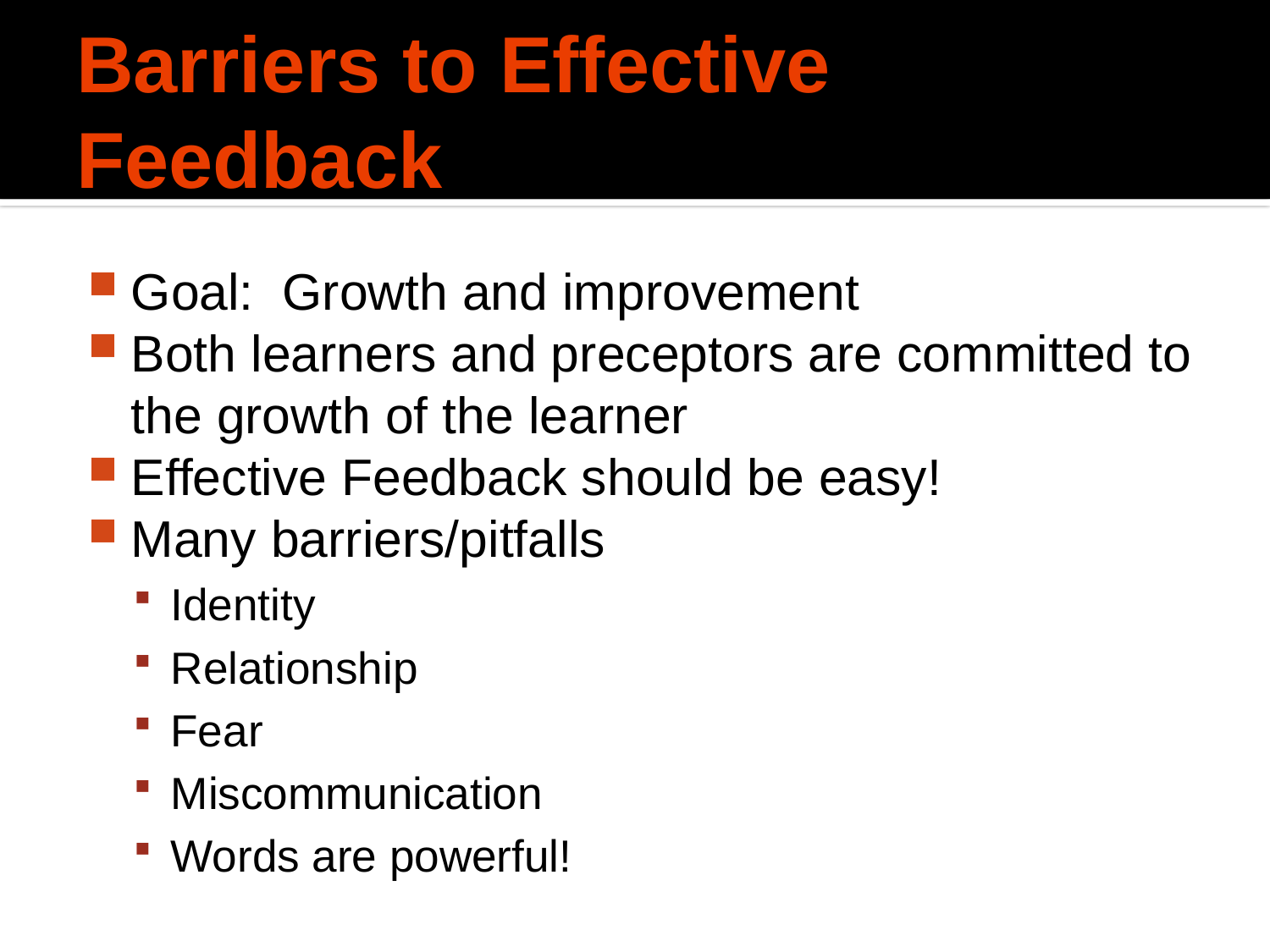

# Barriers to Effective Feedback
Goal:  Growth and improvement
Both learners and preceptors are committed to the growth of the learner
Effective Feedback should be easy!
Many barriers/pitfalls
Identity
Relationship
Fear
Miscommunication
Words are powerful!